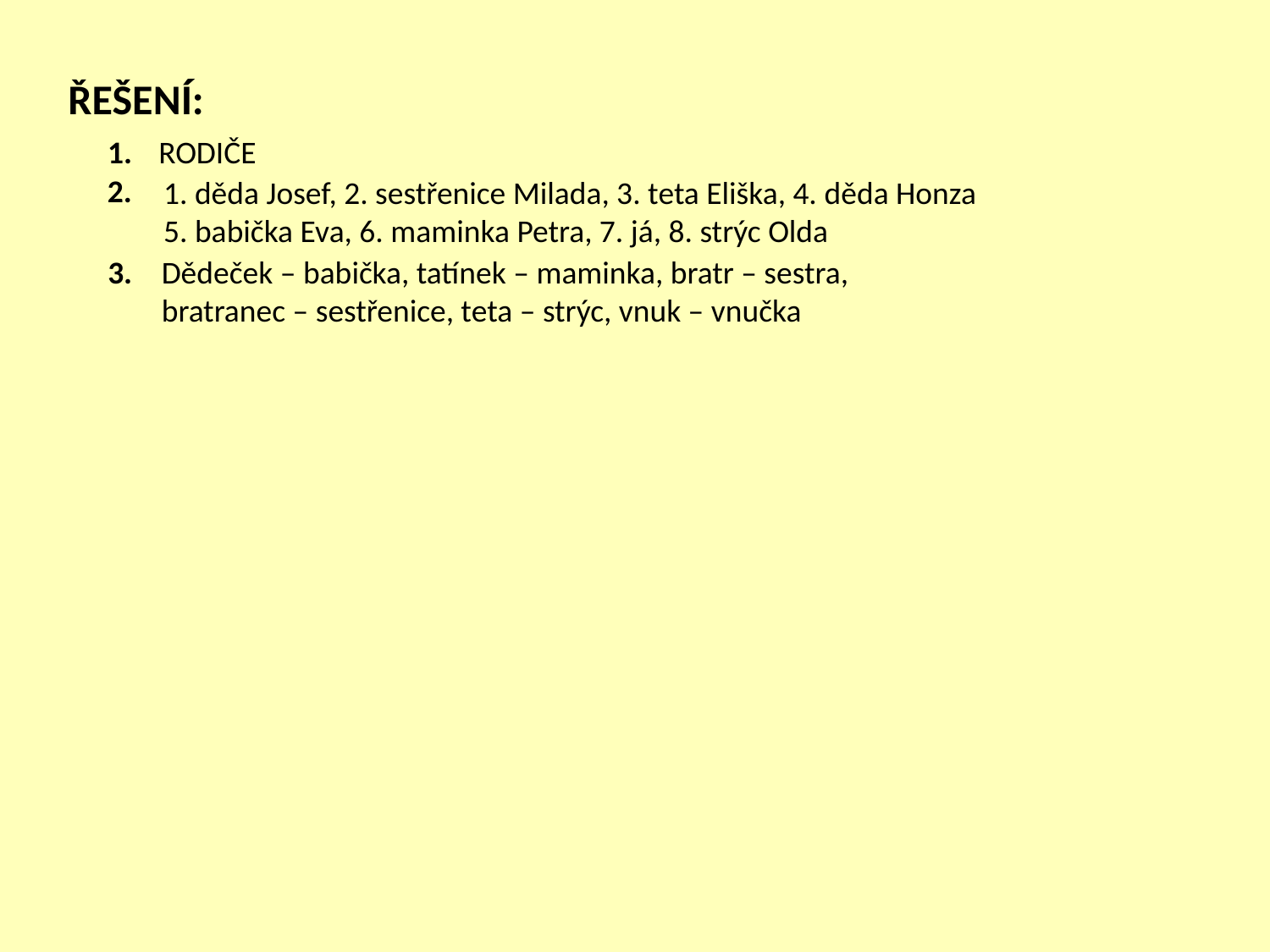

ŘEŠENÍ:
1.
2.
3.
RODIČE
1. děda Josef, 2. sestřenice Milada, 3. teta Eliška, 4. děda Honza
5. babička Eva, 6. maminka Petra, 7. já, 8. strýc Olda
Dědeček – babička, tatínek – maminka, bratr – sestra,
bratranec – sestřenice, teta – strýc, vnuk – vnučka